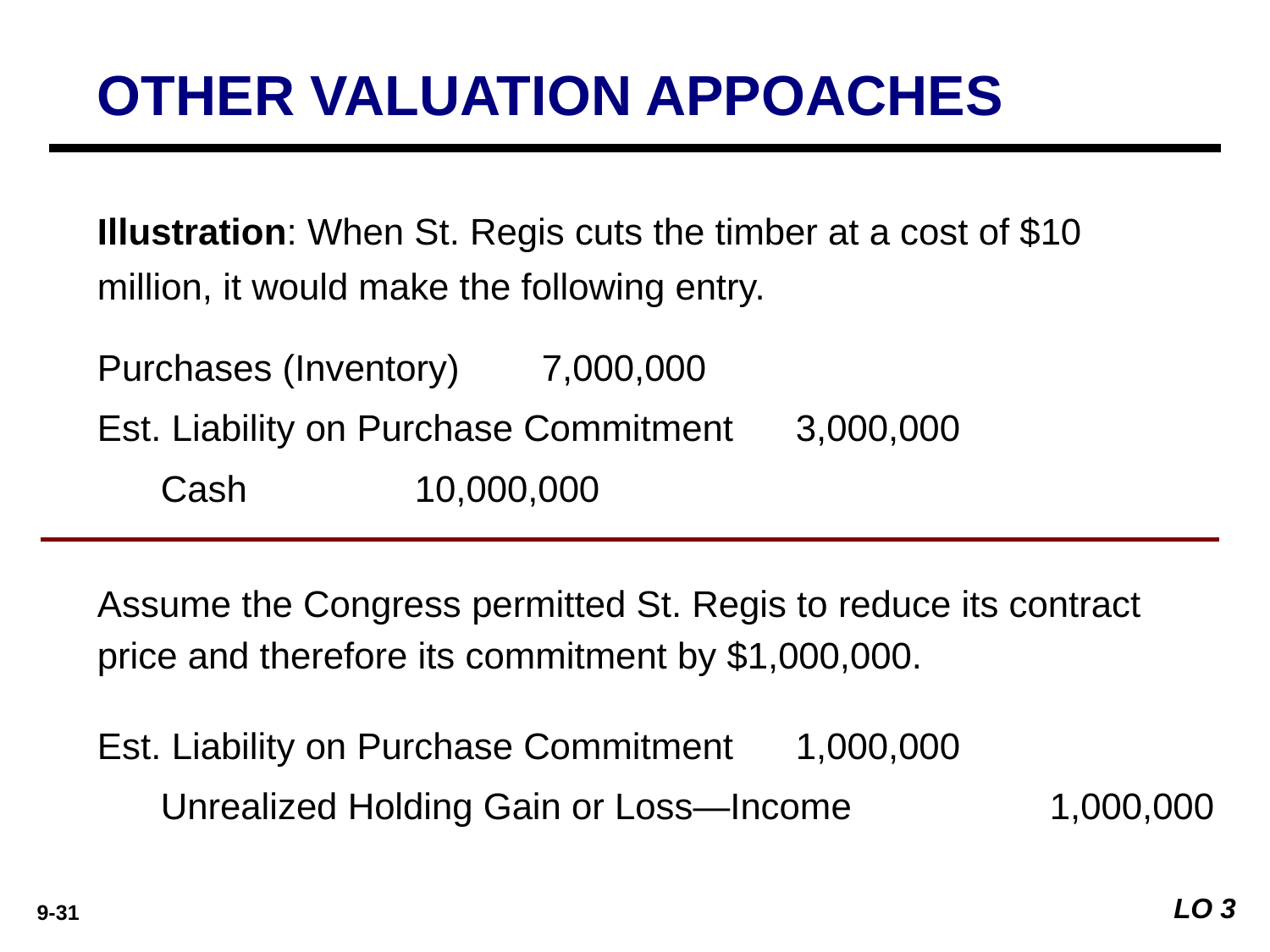

OTHER VALUATION APPOACHES
Illustration: When St. Regis cuts the timber at a cost of $10 million, it would make the following entry.
Purchases (Inventory) 	7,000,000
Est. Liability on Purchase Commitment  	3,000,000
	Cash 		10,000,000
Assume the Congress permitted St. Regis to reduce its contract price and therefore its commitment by $1,000,000.
Est. Liability on Purchase Commitment 	1,000,000
	Unrealized Holding Gain or Loss—Income		1,000,000
LO 3